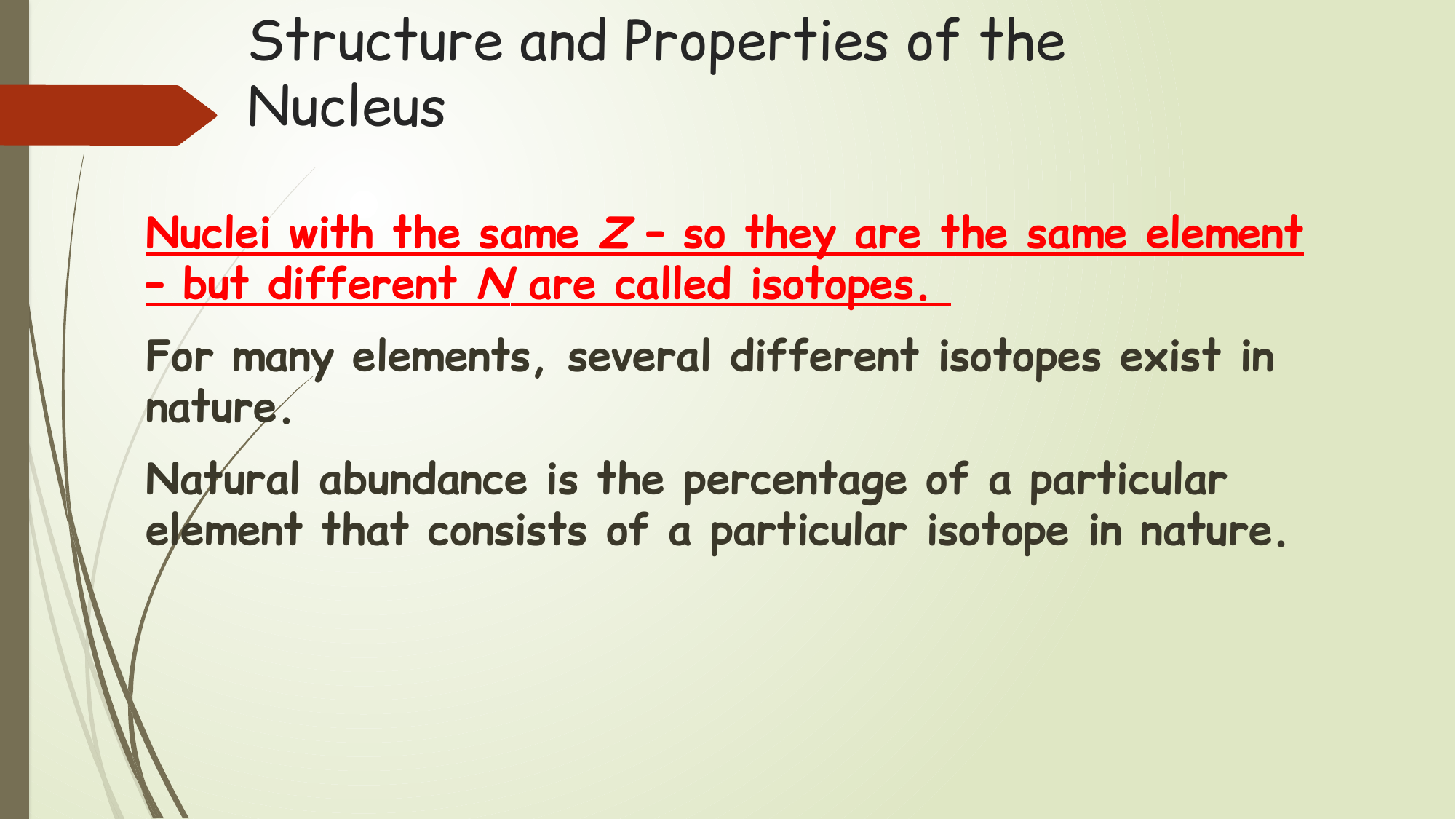

# Structure and Properties of the Nucleus
Nuclei with the same Z – so they are the same element – but different N are called isotopes.
For many elements, several different isotopes exist in nature.
Natural abundance is the percentage of a particular element that consists of a particular isotope in nature.